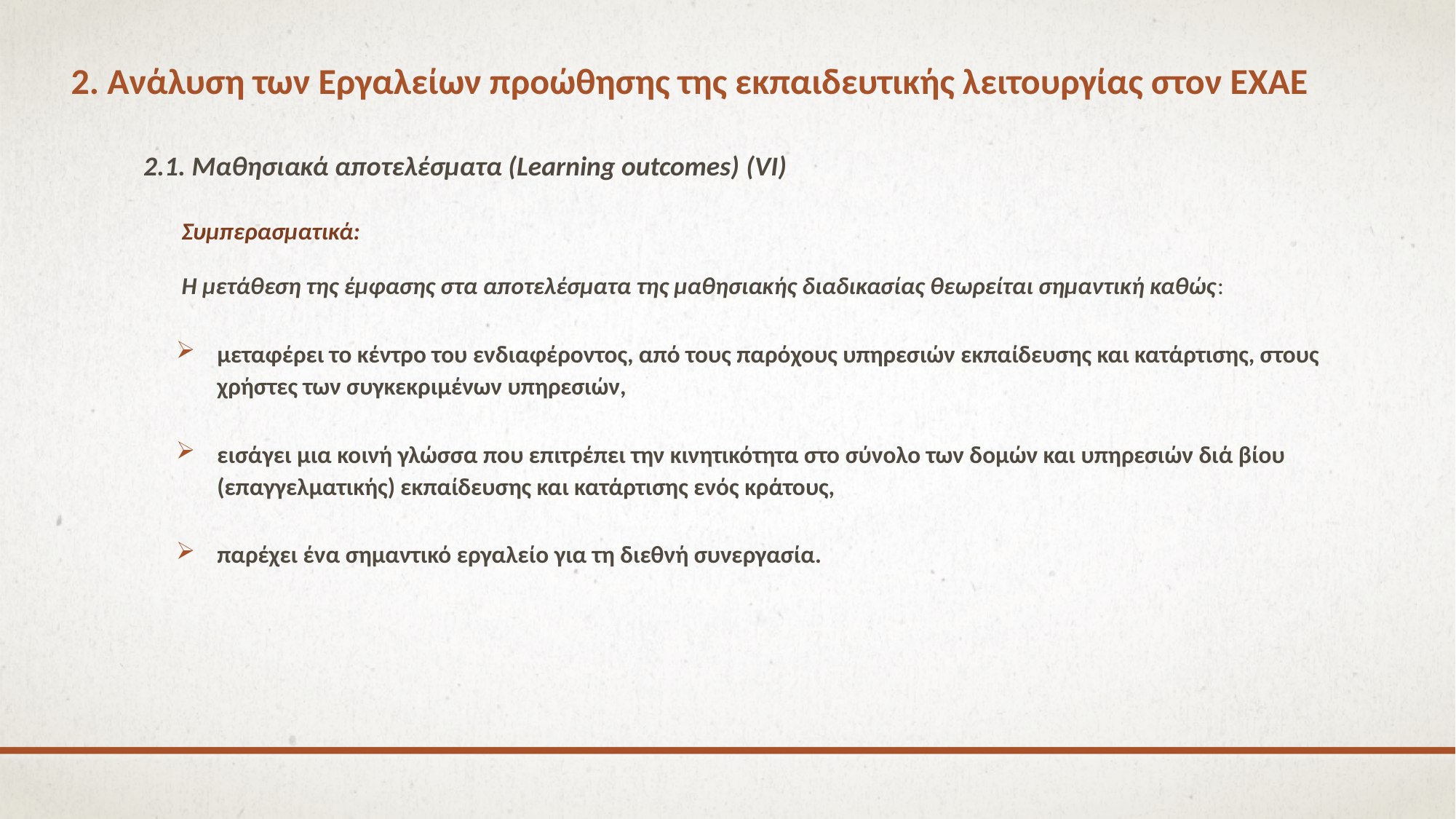

# 2. Ανάλυση των Εργαλείων προώθησης της εκπαιδευτικής λειτουργίας στον ΕΧΑΕ
2.1. Μαθησιακά αποτελέσματα (Learning outcomes) (VI)
Συμπερασματικά:
Η μετάθεση της έμφασης στα αποτελέσματα της μαθησιακής διαδικασίας θεωρείται σημαντική καθώς:
μεταφέρει το κέντρο του ενδιαφέροντος, από τους παρόχους υπηρεσιών εκπαίδευσης και κατάρτισης, στους χρήστες των συγκεκριμένων υπηρεσιών,
εισάγει μια κοινή γλώσσα που επιτρέπει την κινητικότητα στο σύνολο των δομών και υπηρεσιών διά βίου (επαγγελματικής) εκπαίδευσης και κατάρτισης ενός κράτους,
παρέχει ένα σημαντικό εργαλείο για τη διεθνή συνεργασία.